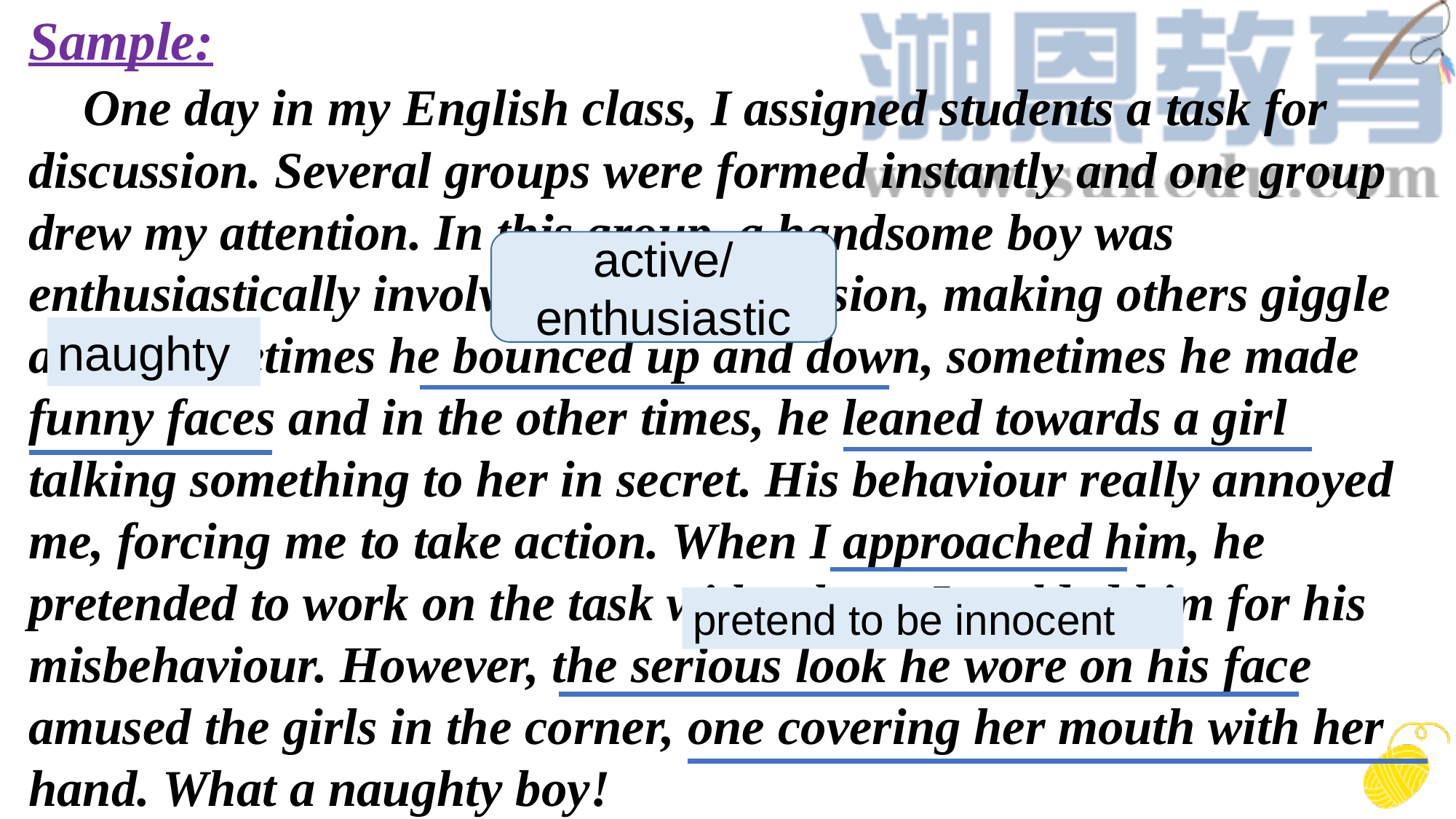

Sample:
    One day in my English class, I assigned students a task for discussion. Several groups were formed instantly and one group drew my attention. In this group, a handsome boy was enthusiastically involved in the discussion, making others giggle a lot. Sometimes he bounced up and down, sometimes he made funny faces and in the other times, he leaned towards a girl talking something to her in secret. His behaviour really annoyed me, forcing me to take action. When I approached him, he pretended to work on the task with others. I scolded him for his misbehaviour. However, the serious look he wore on his face amused the girls in the corner, one covering her mouth with her hand. What a naughty boy!
active/
enthusiastic
naughty
pretend to be innocent